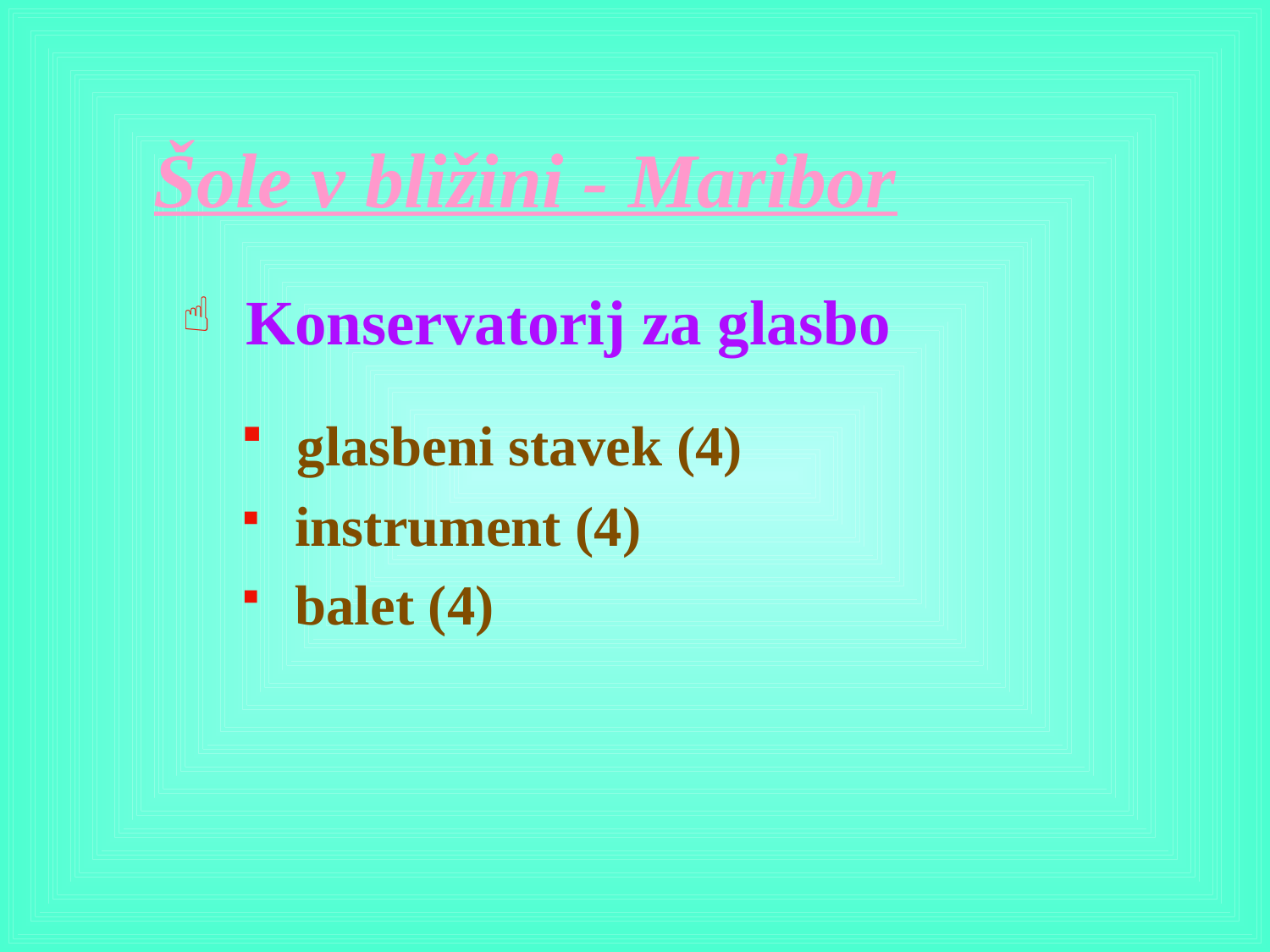

# Šole v bližini - Maribor
 Konservatorij za glasbo
 glasbeni stavek (4)
 instrument (4)
 balet (4)